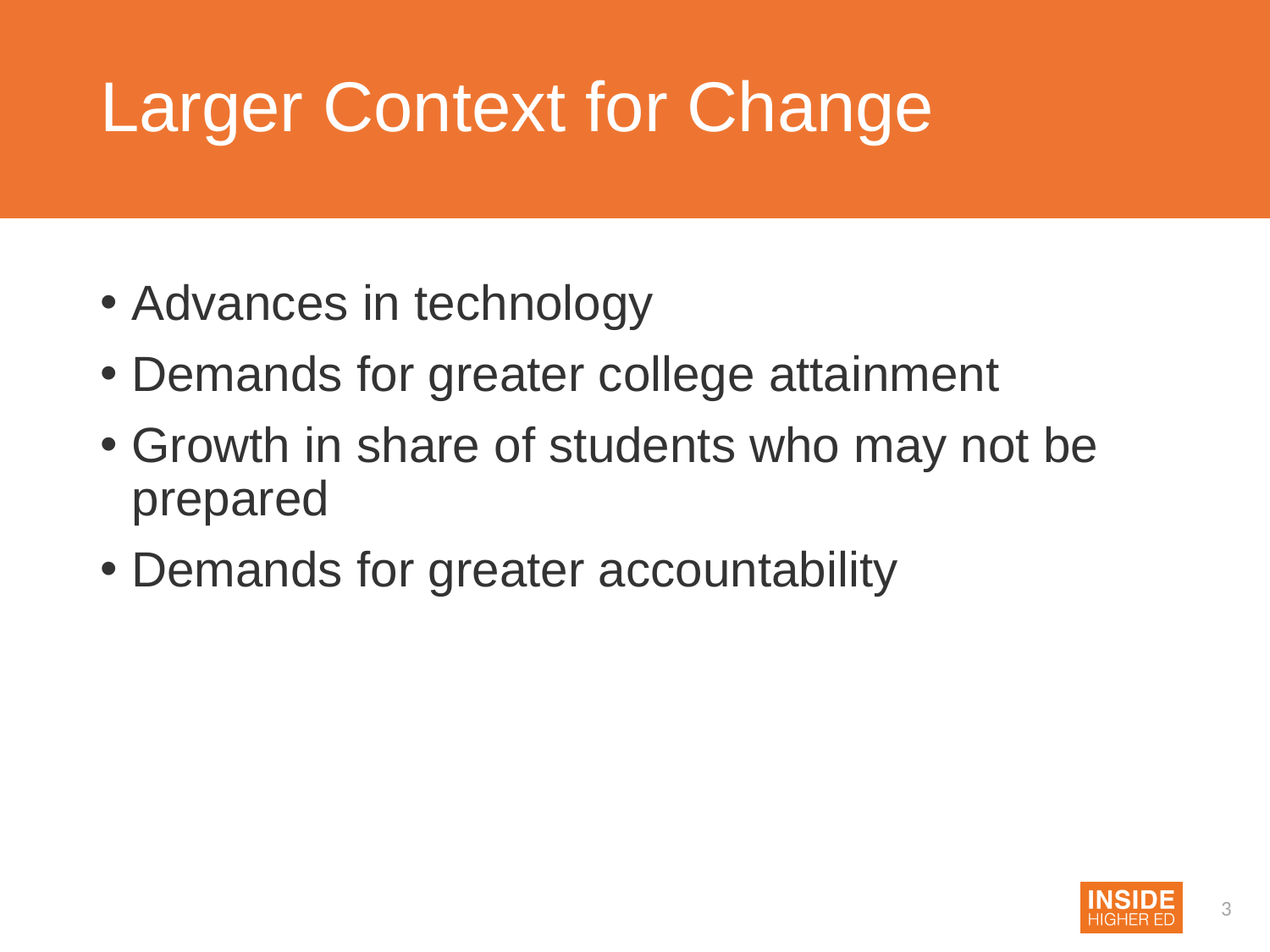

# Larger Context for Change
Advances in technology
Demands for greater college attainment
Growth in share of students who may not be prepared
Demands for greater accountability